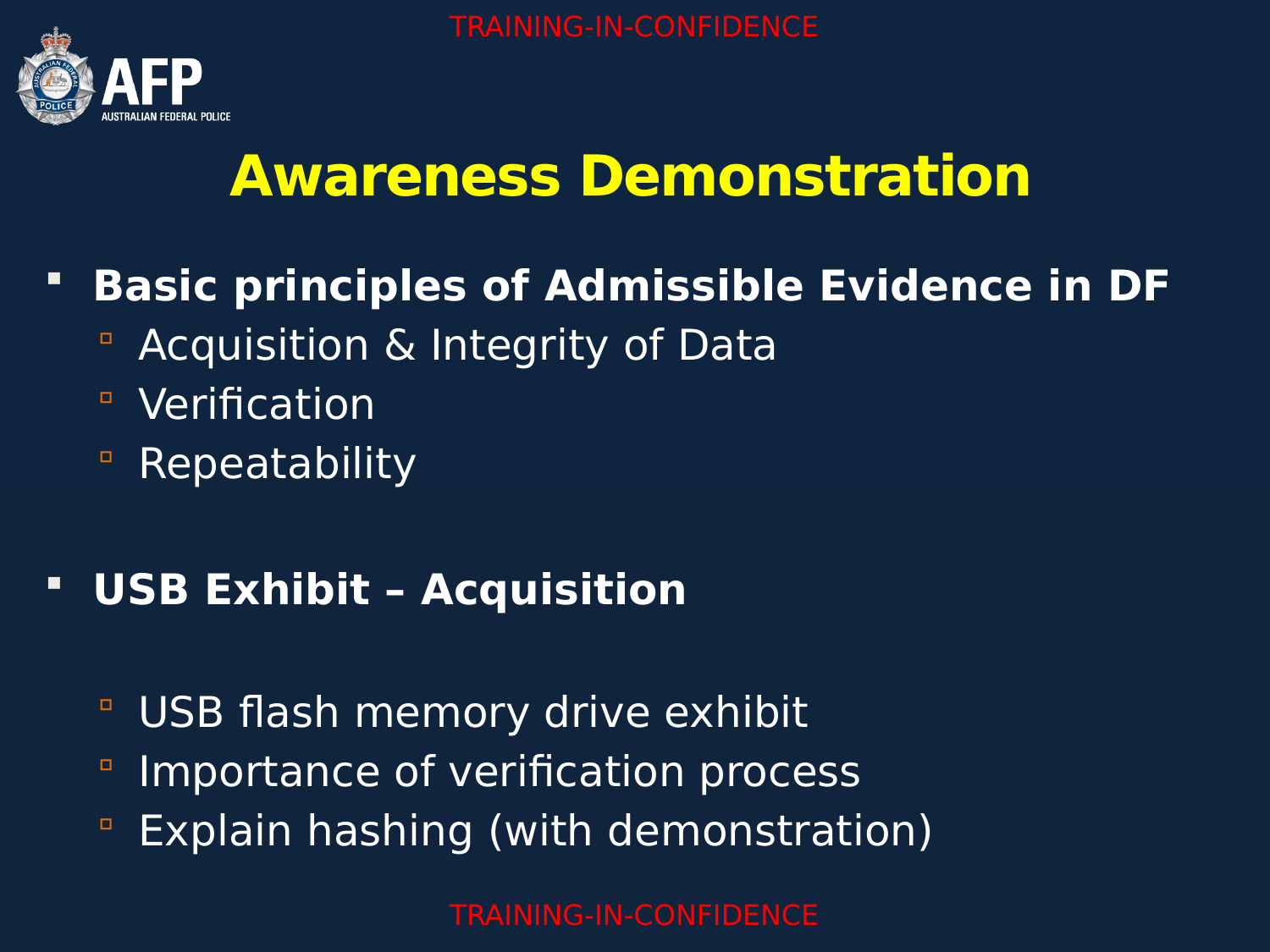

# Awareness Demonstration
Basic principles of Admissible Evidence in DF
Acquisition & Integrity of Data
Verification
Repeatability

USB Exhibit – Acquisition

USB flash memory drive exhibit
Importance of verification process
Explain hashing (with demonstration)